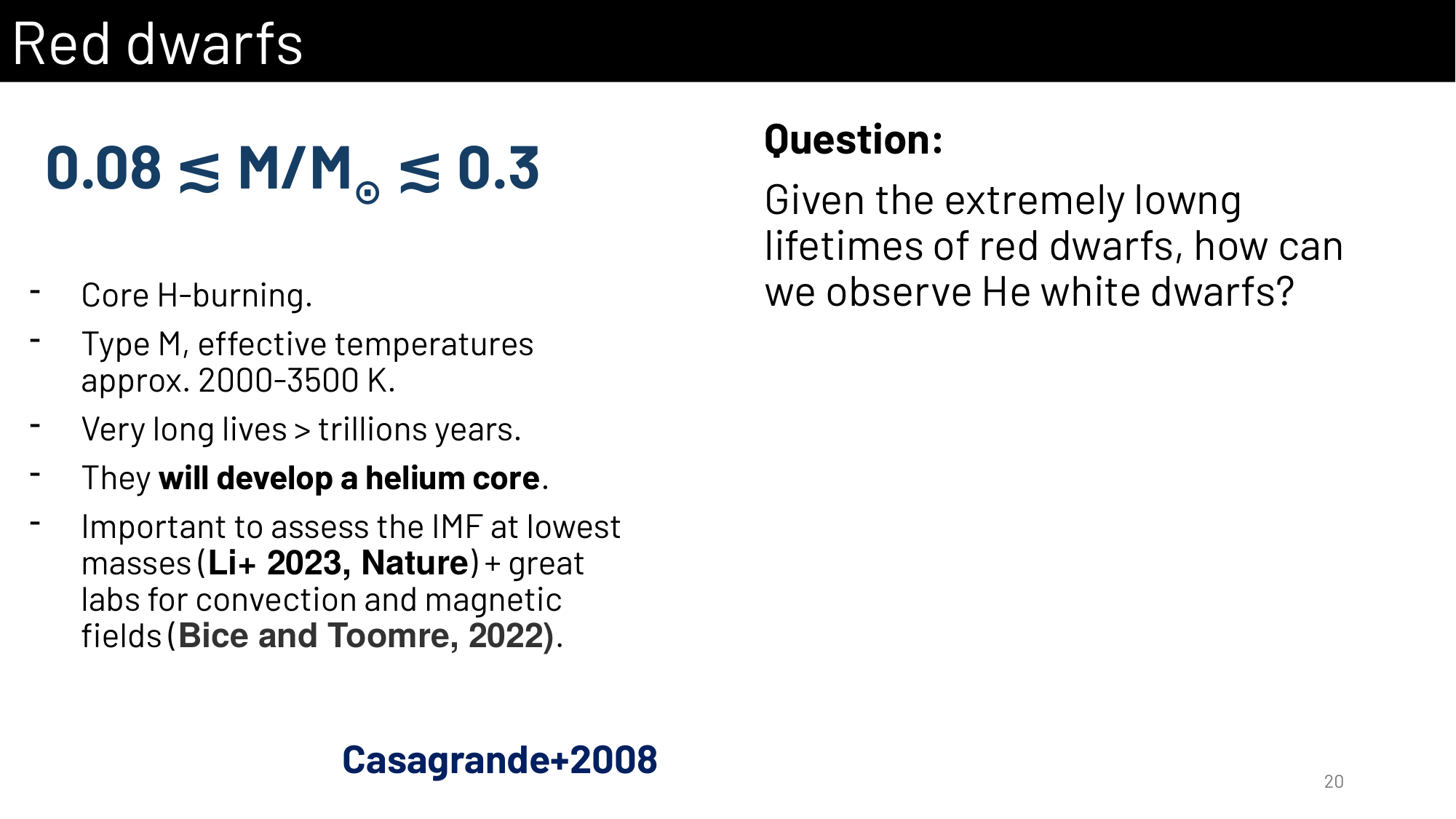

Red dwarfs
Question:
Given the extremely lowng lifetimes of red dwarfs, how can we observe He white dwarfs?
0.08 ≲ M/M⊙ ≲ 0.3
Core H-burning.
Type M, effective temperatures approx. 2000-3500 K.
Very long lives > trillions years.
They will develop a helium core.
Important to assess the IMF at lowest masses (Li+ 2023, Nature) + great labs for convection and magnetic fields (Bice and Toomre, 2022).

Casagrande+2008
20